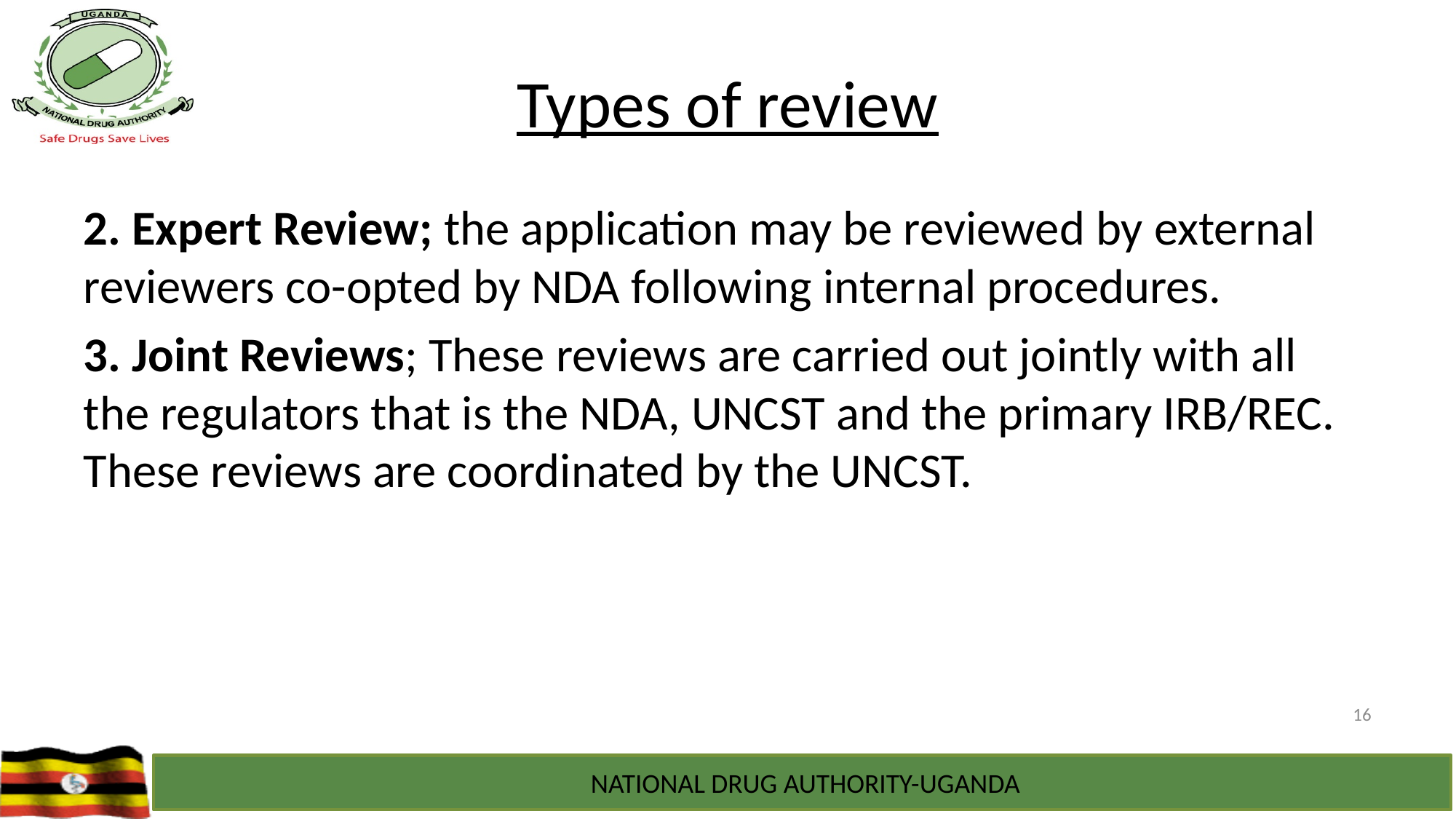

# Types of review
2. Expert Review; the application may be reviewed by external reviewers co-opted by NDA following internal procedures.
3. Joint Reviews; These reviews are carried out jointly with all the regulators that is the NDA, UNCST and the primary IRB/REC. These reviews are coordinated by the UNCST.
16